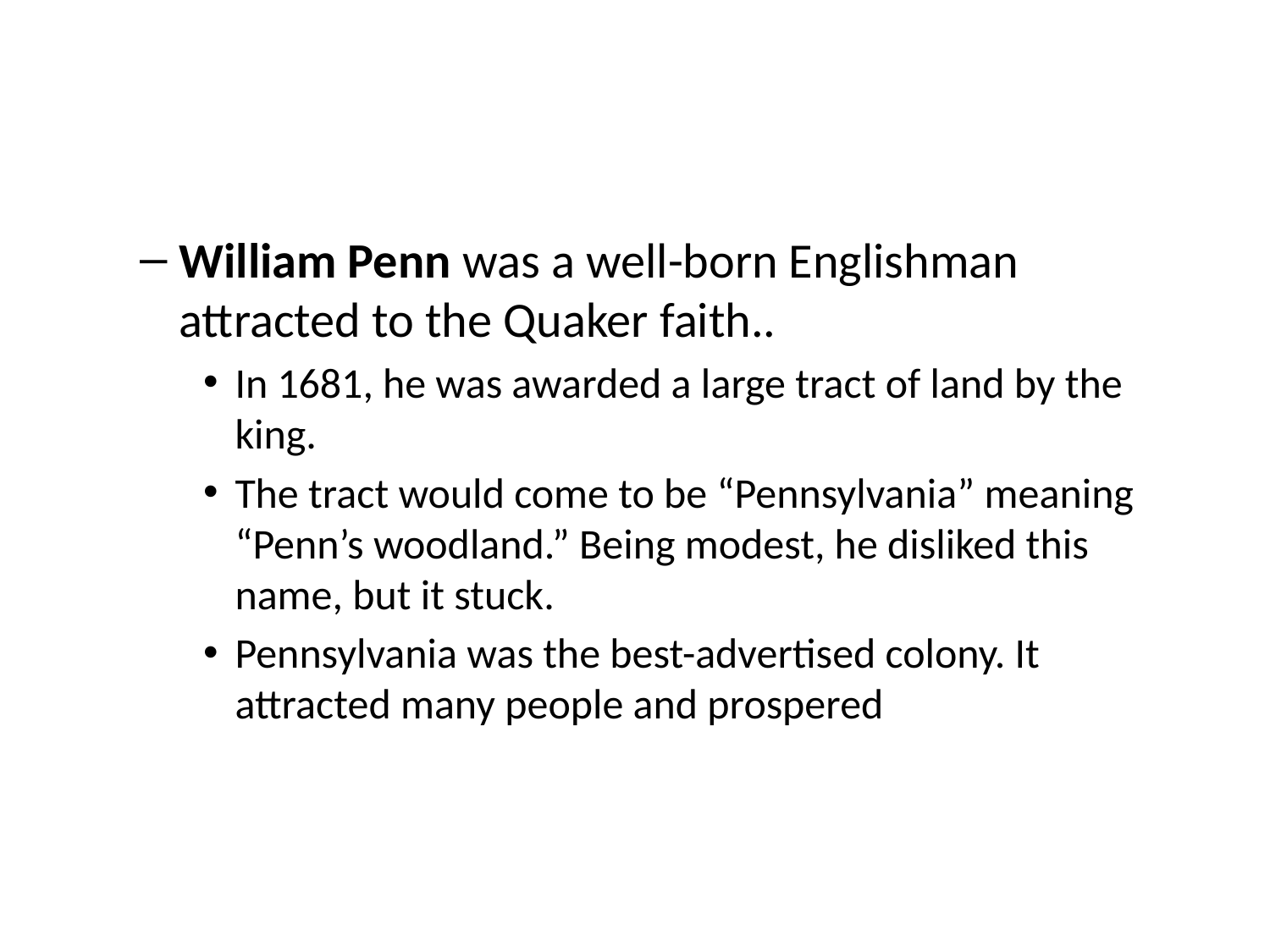

#
William Penn was a well-born Englishman attracted to the Quaker faith..
In 1681, he was awarded a large tract of land by the king.
The tract would come to be “Pennsylvania” meaning “Penn’s woodland.” Being modest, he disliked this name, but it stuck.
Pennsylvania was the best-advertised colony. It attracted many people and prospered